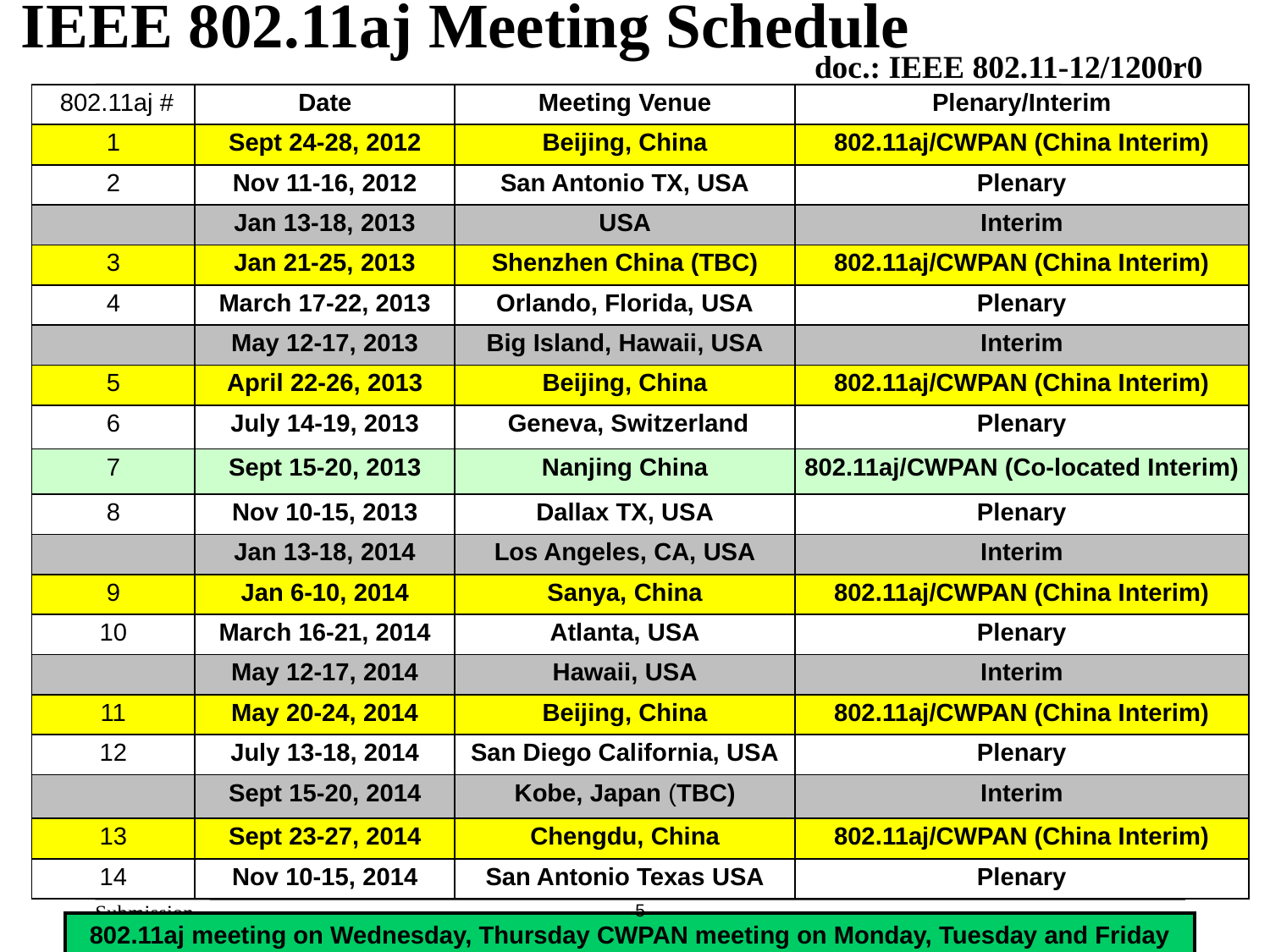

# IEEE 802.11aj Meeting Schedule
| 802.11aj # | Date | Meeting Venue | Plenary/Interim |
| --- | --- | --- | --- |
| 1 | Sept 24-28, 2012 | Beijing, China | 802.11aj/CWPAN (China Interim) |
| 2 | Nov 11-16, 2012 | San Antonio TX, USA | Plenary |
|  | Jan 13-18, 2013 | USA | Interim |
| 3 | Jan 21-25, 2013 | Shenzhen China (TBC) | 802.11aj/CWPAN (China Interim) |
| 4 | March 17-22, 2013 | Orlando, Florida, USA | Plenary |
|  | May 12-17, 2013 | Big Island, Hawaii, USA | Interim |
| 5 | April 22-26, 2013 | Beijing, China | 802.11aj/CWPAN (China Interim) |
| 6 | July 14-19, 2013 | Geneva, Switzerland | Plenary |
| 7 | Sept 15-20, 2013 | Nanjing China | 802.11aj/CWPAN (Co-located Interim) |
| 8 | Nov 10-15, 2013 | Dallax TX, USA | Plenary |
|  | Jan 13-18, 2014 | Los Angeles, CA, USA | Interim |
| 9 | Jan 6-10, 2014 | Sanya, China | 802.11aj/CWPAN (China Interim) |
| 10 | March 16-21, 2014 | Atlanta, USA | Plenary |
|  | May 12-17, 2014 | Hawaii, USA | Interim |
| 11 | May 20-24, 2014 | Beijing, China | 802.11aj/CWPAN (China Interim) |
| 12 | July 13-18, 2014 | San Diego California, USA | Plenary |
|  | Sept 15-20, 2014 | Kobe, Japan (TBC) | Interim |
| 13 | Sept 23-27, 2014 | Chengdu, China | 802.11aj/CWPAN (China Interim) |
| 14 | Nov 10-15, 2014 | San Antonio Texas USA | Plenary |
5
802.11aj meeting on Wednesday, Thursday CWPAN meeting on Monday, Tuesday and Friday